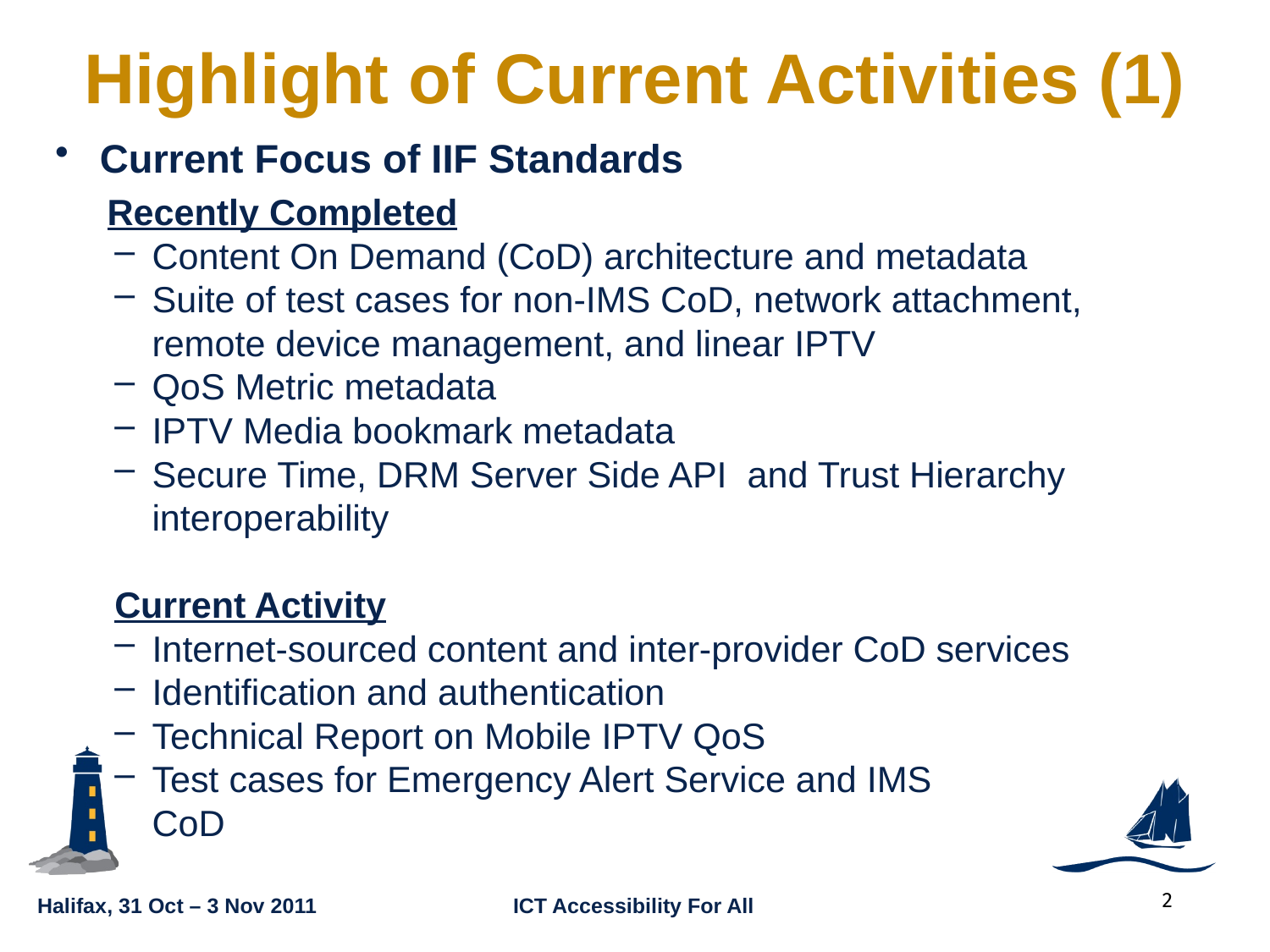

# Highlight of Current Activities (1)
Current Focus of IIF Standards
Recently Completed
Content On Demand (CoD) architecture and metadata
Suite of test cases for non-IMS CoD, network attachment, remote device management, and linear IPTV
QoS Metric metadata
IPTV Media bookmark metadata
Secure Time, DRM Server Side API  and Trust Hierarchy interoperability

Current Activity
Internet-sourced content and inter-provider CoD services
Identification and authentication
Technical Report on Mobile IPTV QoS
Test cases for Emergency Alert Service and IMS
CoD

2